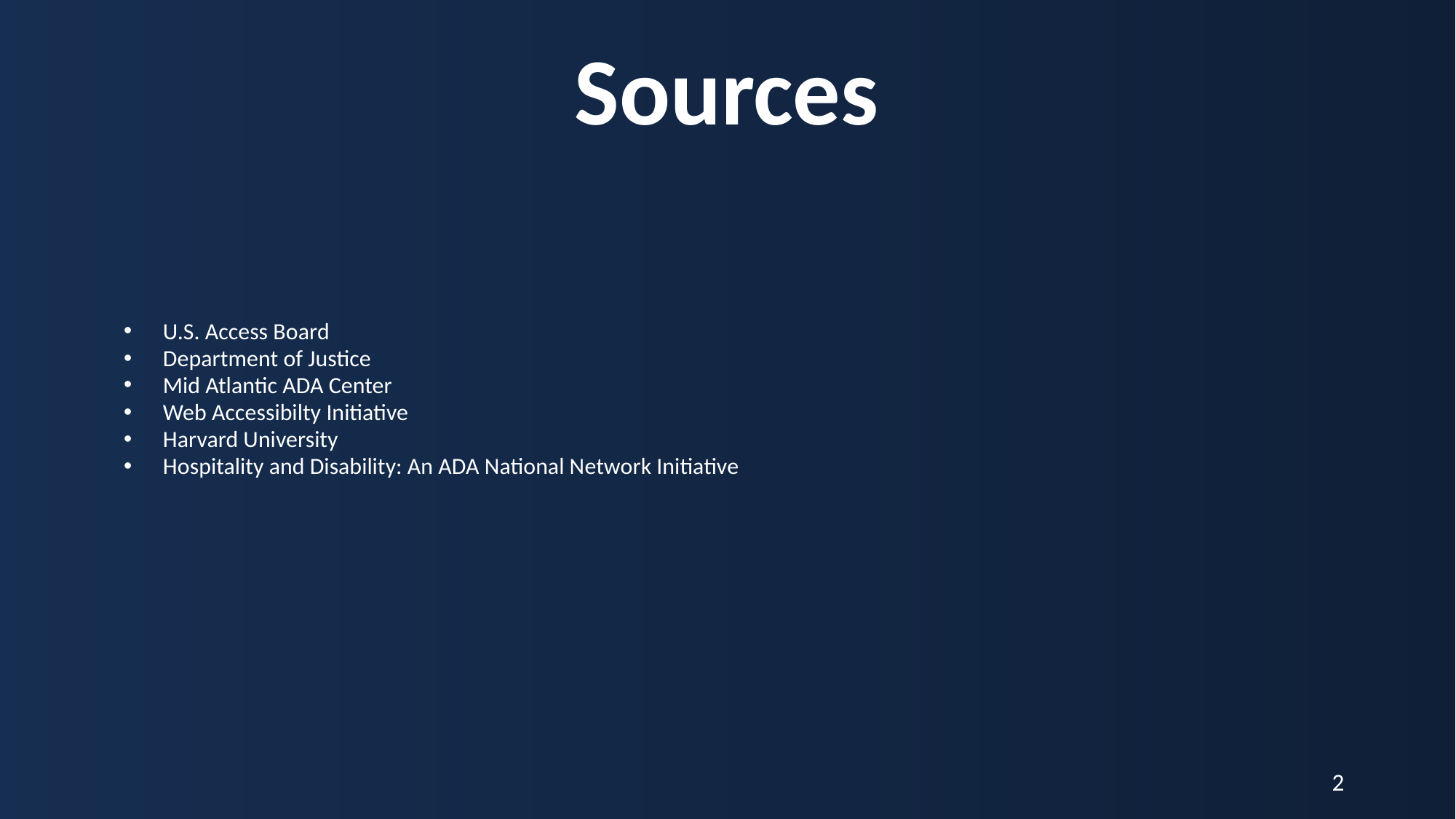

# Sources
U.S. Access Board
Department of Justice
Mid Atlantic ADA Center
Web Accessibilty Initiative
Harvard University
Hospitality and Disability: An ADA National Network Initiative

2